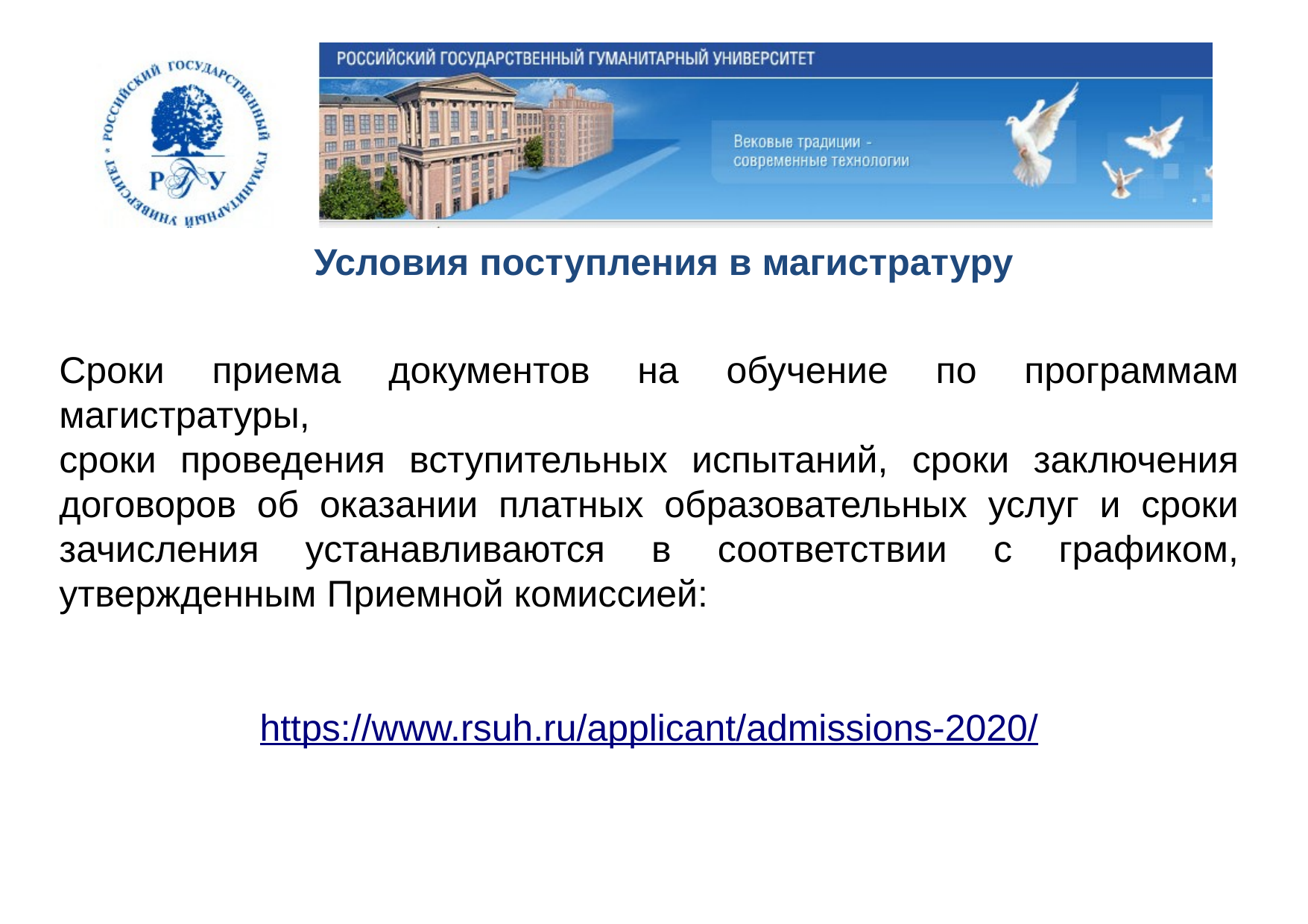

Условия поступления в магистратуру
Сроки приема документов на обучение по программам магистратуры,
сроки проведения вступительных испытаний, сроки заключения договоров об оказании платных образовательных услуг и сроки зачисления устанавливаются в соответствии с графиком, утвержденным Приемной комиссией:

https://www.rsuh.ru/applicant/admissions-2020/